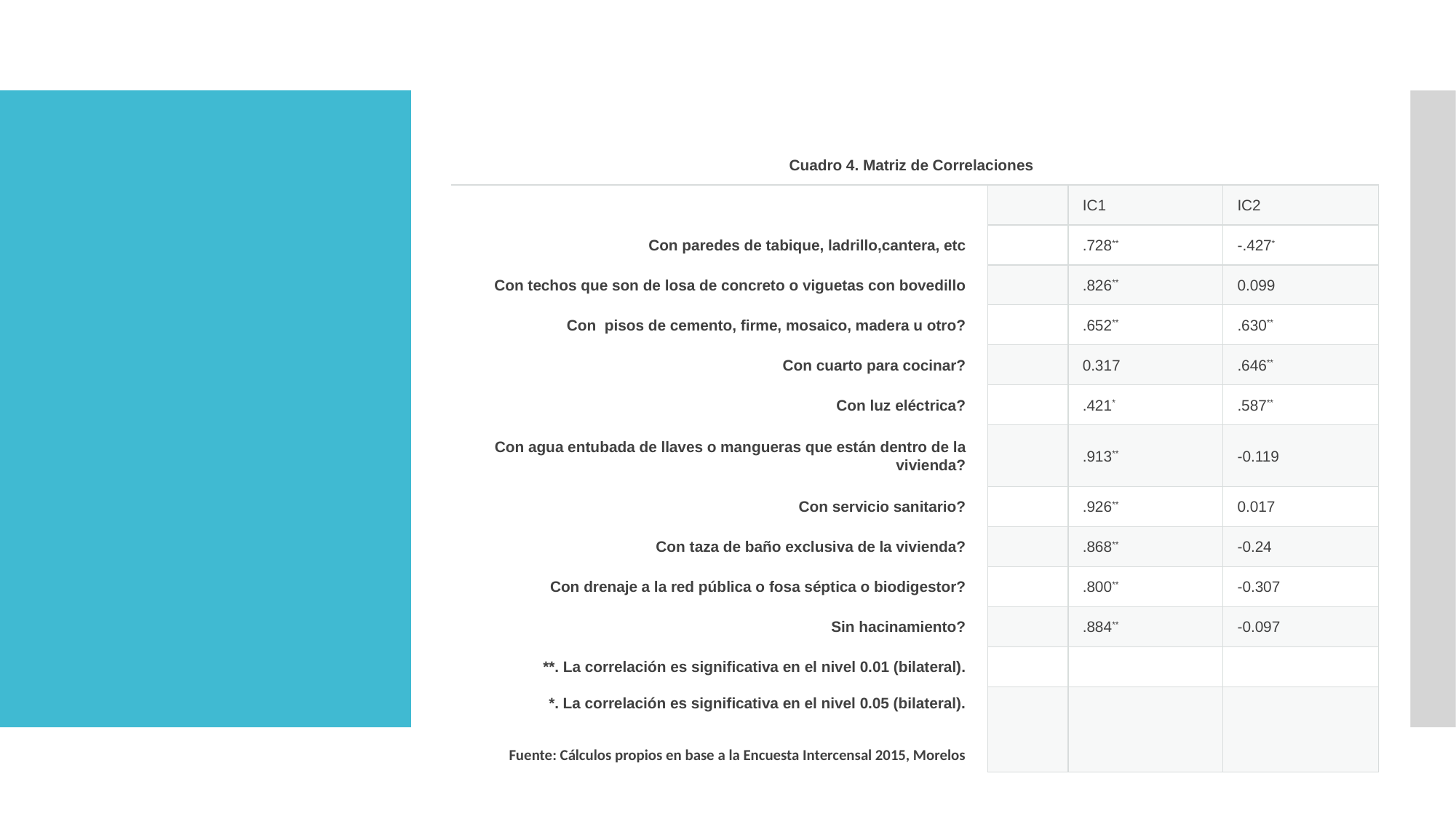

#
| Cuadro 4. Matriz de Correlaciones |  |  |  |
| --- | --- | --- | --- |
|  |  | IC1 | IC2 |
| Con paredes de tabique, ladrillo,cantera, etc |  | .728\*\* | -.427\* |
| Con techos que son de losa de concreto o viguetas con bovedillo |  | .826\*\* | 0.099 |
| Con pisos de cemento, firme, mosaico, madera u otro? |  | .652\*\* | .630\*\* |
| Con cuarto para cocinar? |  | 0.317 | .646\*\* |
| Con luz eléctrica? |  | .421\* | .587\*\* |
| Con agua entubada de llaves o mangueras que están dentro de la vivienda? |  | .913\*\* | -0.119 |
| Con servicio sanitario? |  | .926\*\* | 0.017 |
| Con taza de baño exclusiva de la vivienda? |  | .868\*\* | -0.24 |
| Con drenaje a la red pública o fosa séptica o biodigestor? |  | .800\*\* | -0.307 |
| Sin hacinamiento? |  | .884\*\* | -0.097 |
| \*\*. La correlación es significativa en el nivel 0.01 (bilateral). |  |  |  |
| \*. La correlación es significativa en el nivel 0.05 (bilateral). Fuente: cálculos propios en base a la Encuesta Intercensal 2015 Morelos Fuente: Cálculos propios en base a la Encuesta Intercensal 2015, Morelos |  |  |  |